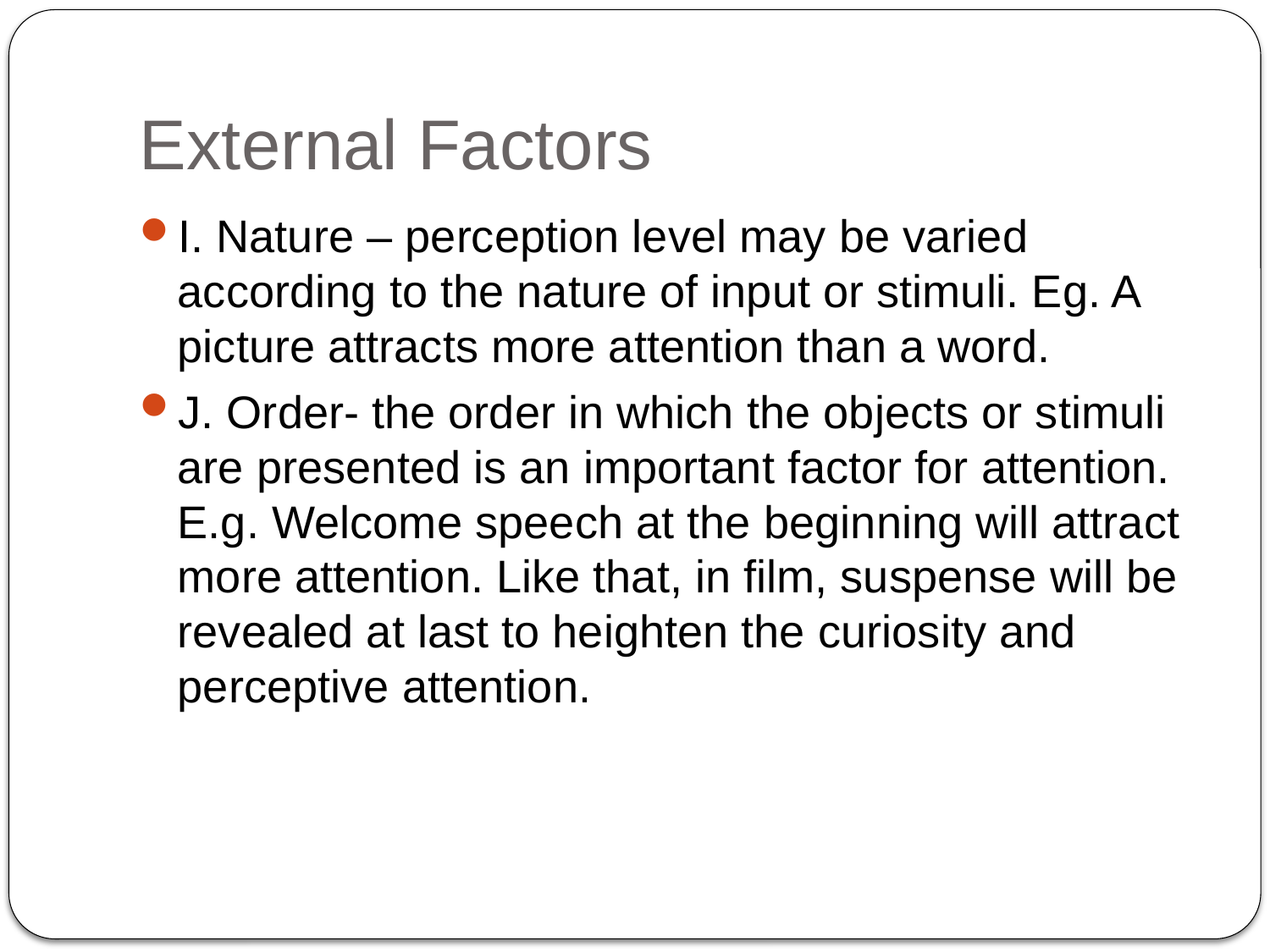

# External Factors
I. Nature – perception level may be varied according to the nature of input or stimuli. Eg. A picture attracts more attention than a word.
J. Order- the order in which the objects or stimuli are presented is an important factor for attention. E.g. Welcome speech at the beginning will attract more attention. Like that, in film, suspense will be revealed at last to heighten the curiosity and perceptive attention.